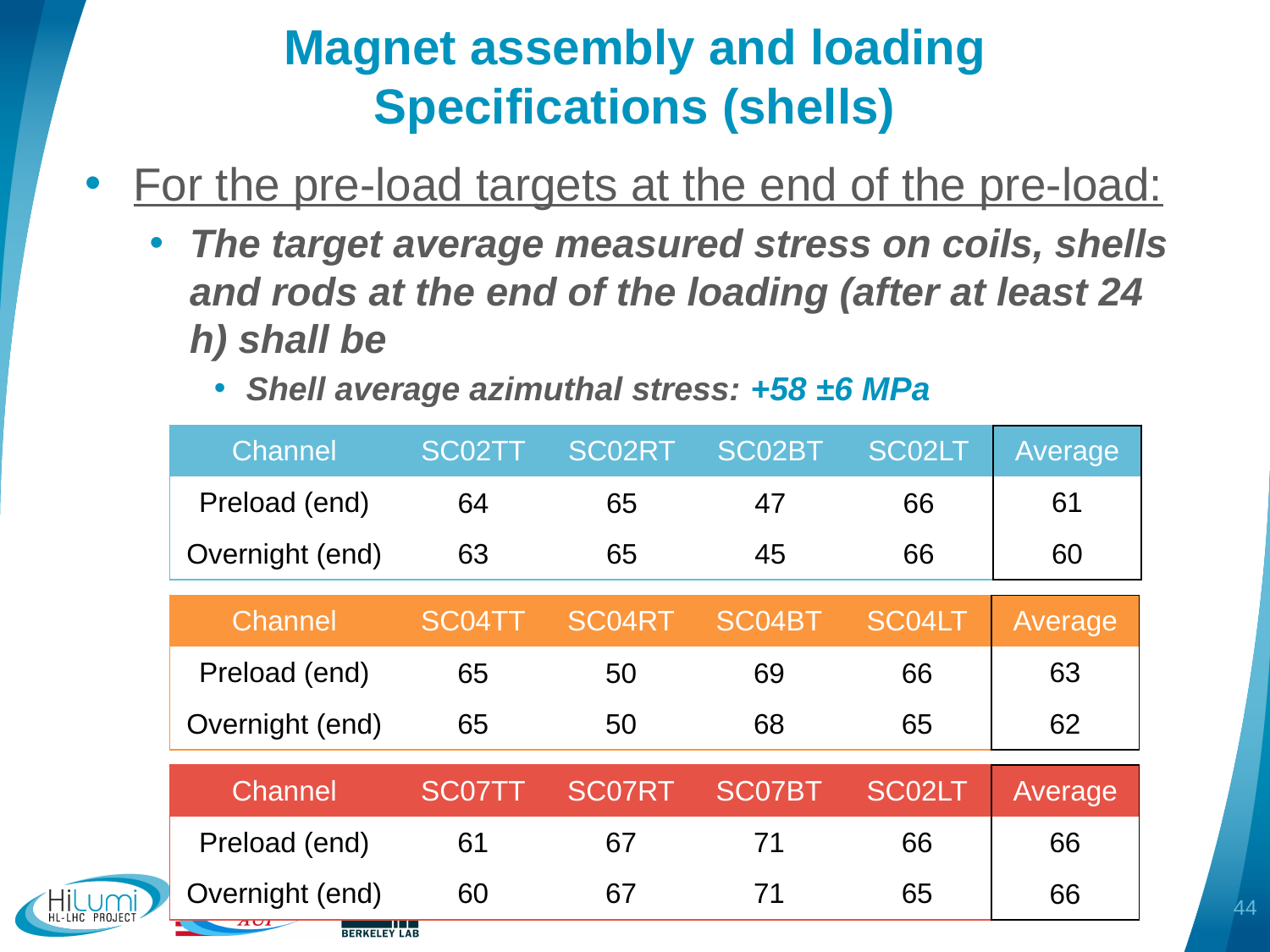

# Magnet assembly and loading Specifications (shells)
For the pre-load targets at the end of the pre-load:
The target average measured stress on coils, shells and rods at the end of the loading (after at least 24 h) shall be
Shell average azimuthal stress: +58 ±6 MPa

| Channel | SC02TT | SC02RT | SC02BT | SC02LT | Average |
| --- | --- | --- | --- | --- | --- |
| Preload (end) | 64 | 65 | 47 | 66 | 61 |
| Overnight (end) | 63 | 65 | 45 | 66 | 60 |
| Channel | SC04TT | SC04RT | SC04BT | SC04LT | Average |
| --- | --- | --- | --- | --- | --- |
| Preload (end) | 65 | 50 | 69 | 66 | 63 |
| Overnight (end) | 65 | 50 | 68 | 65 | 62 |
| Channel | SC07TT | SC07RT | SC07BT | SC02LT | Average |
| --- | --- | --- | --- | --- | --- |
| Preload (end) | 61 | 67 | 71 | 66 | 66 |
| Overnight (end) | 60 | 67 | 71 | 65 | 66 |
44
Paolo Ferracin